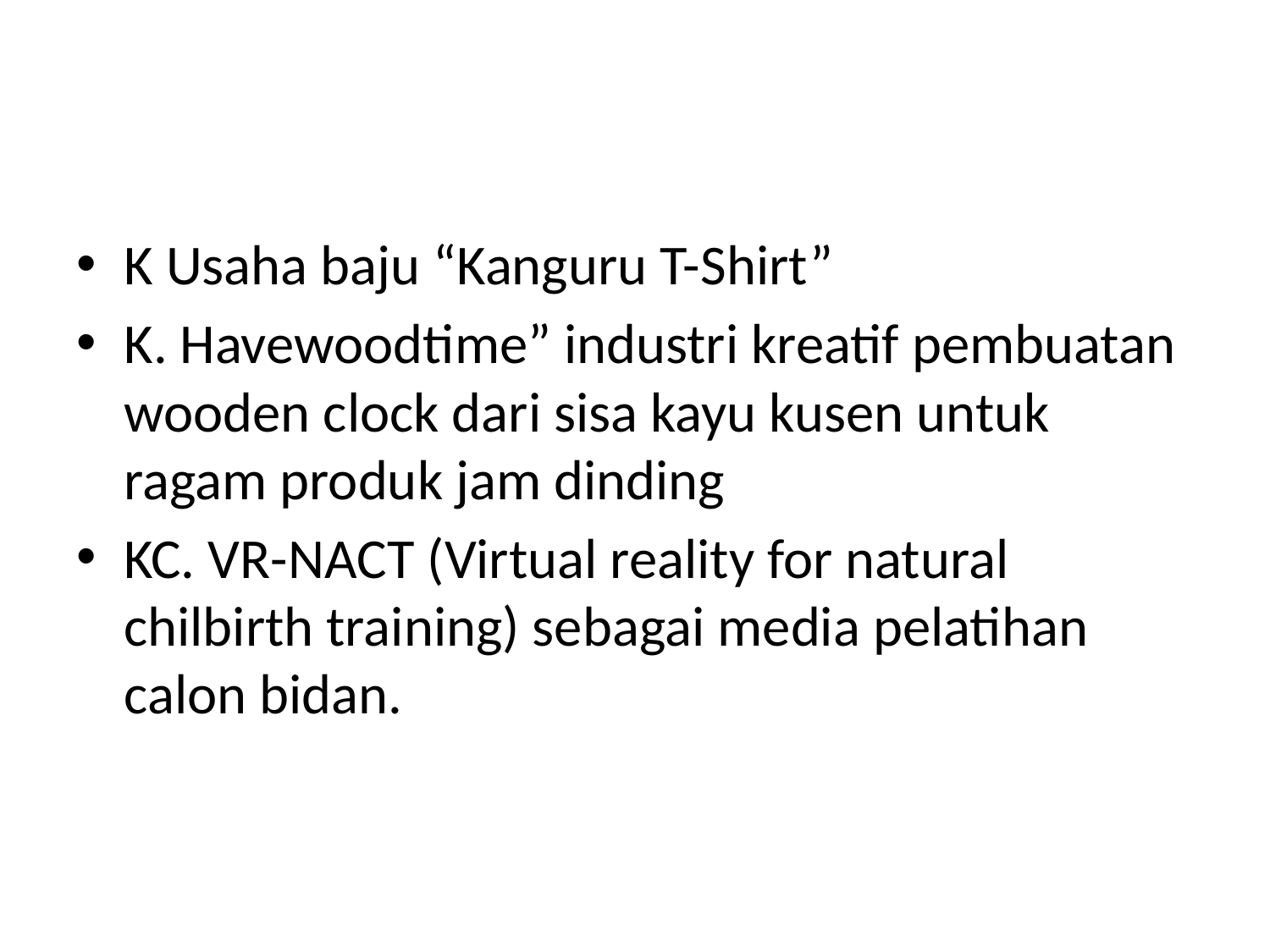

#
K Usaha baju “Kanguru T-Shirt”
K. Havewoodtime” industri kreatif pembuatan wooden clock dari sisa kayu kusen untuk ragam produk jam dinding
KC. VR-NACT (Virtual reality for natural chilbirth training) sebagai media pelatihan calon bidan.